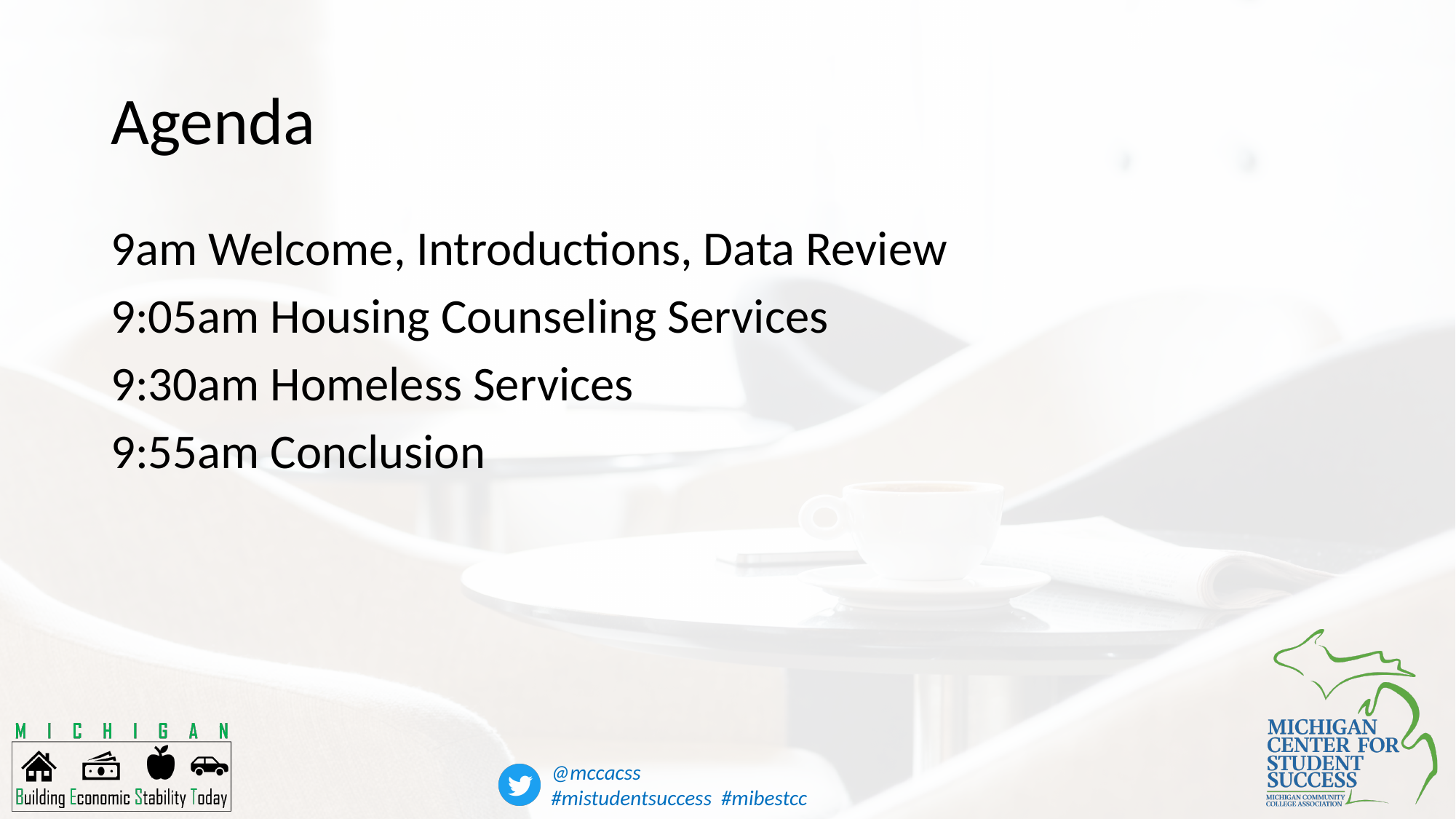

# Agenda
9am Welcome, Introductions, Data Review
9:05am Housing Counseling Services
9:30am Homeless Services
9:55am Conclusion